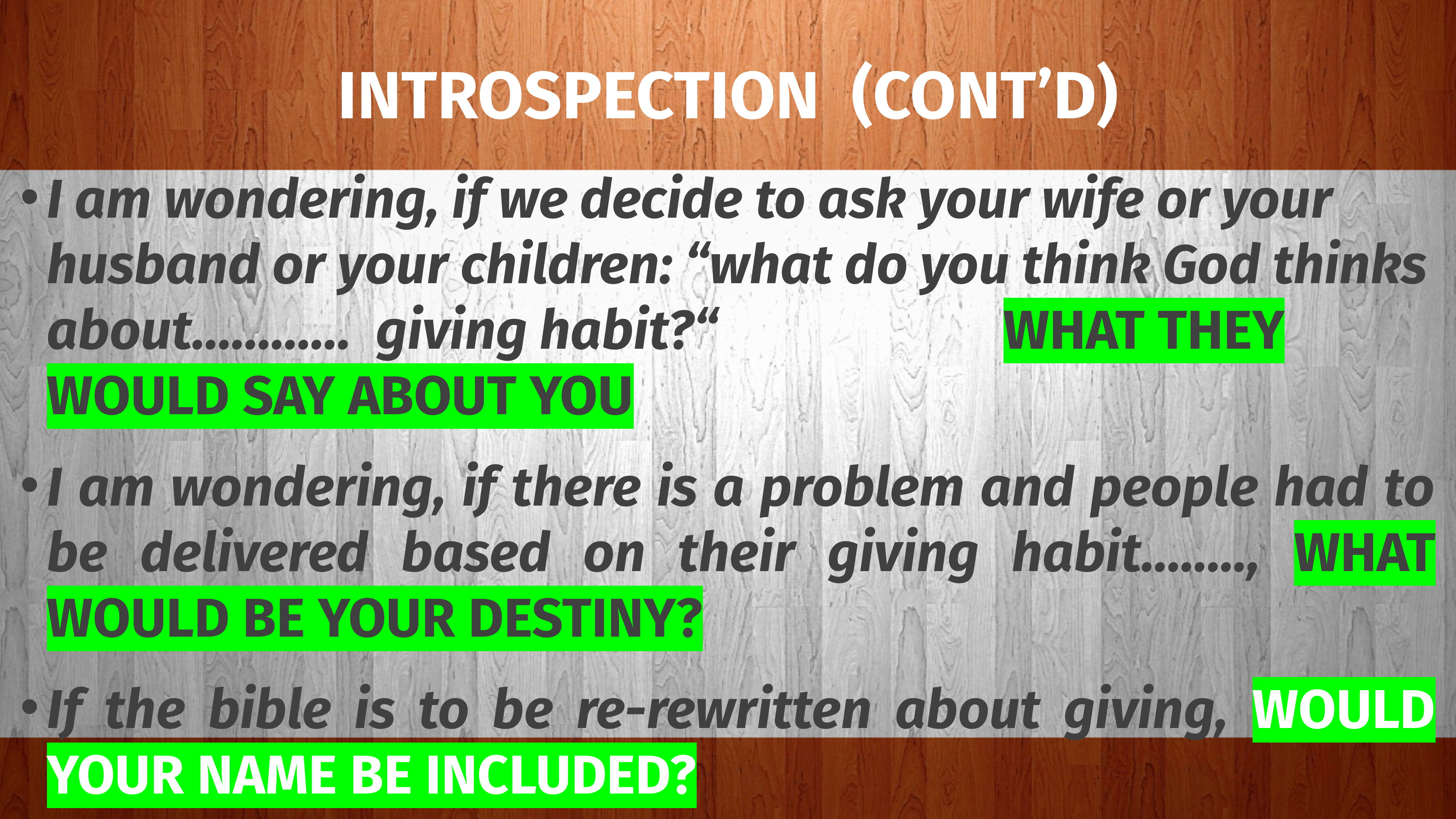

# INTROSPECTION  (CONT’D)
I am wondering, if we decide to ask your wife or your husband or your children: “what do you think God thinks about…………  giving habit?“                       WHAT THEY WOULD SAY ABOUT YOU

I am wondering, if there is a problem and people had to be delivered based on their giving habit…….., WHAT WOULD BE YOUR DESTINY?

If the bible is to be re-rewritten about giving, WOULD YOUR NAME BE INCLUDED?